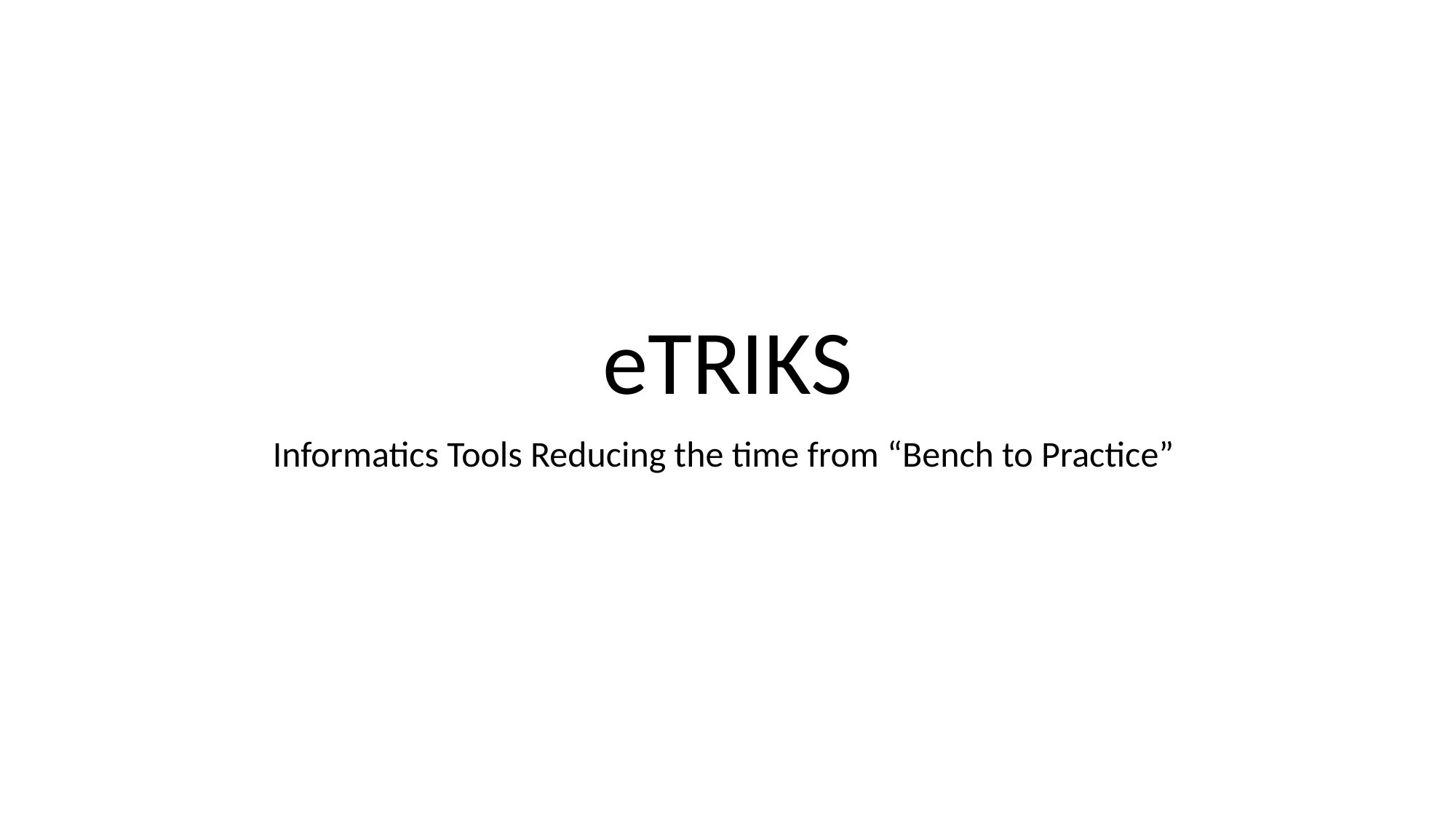

# eTRIKS
Informatics Tools Reducing the time from “Bench to Practice”